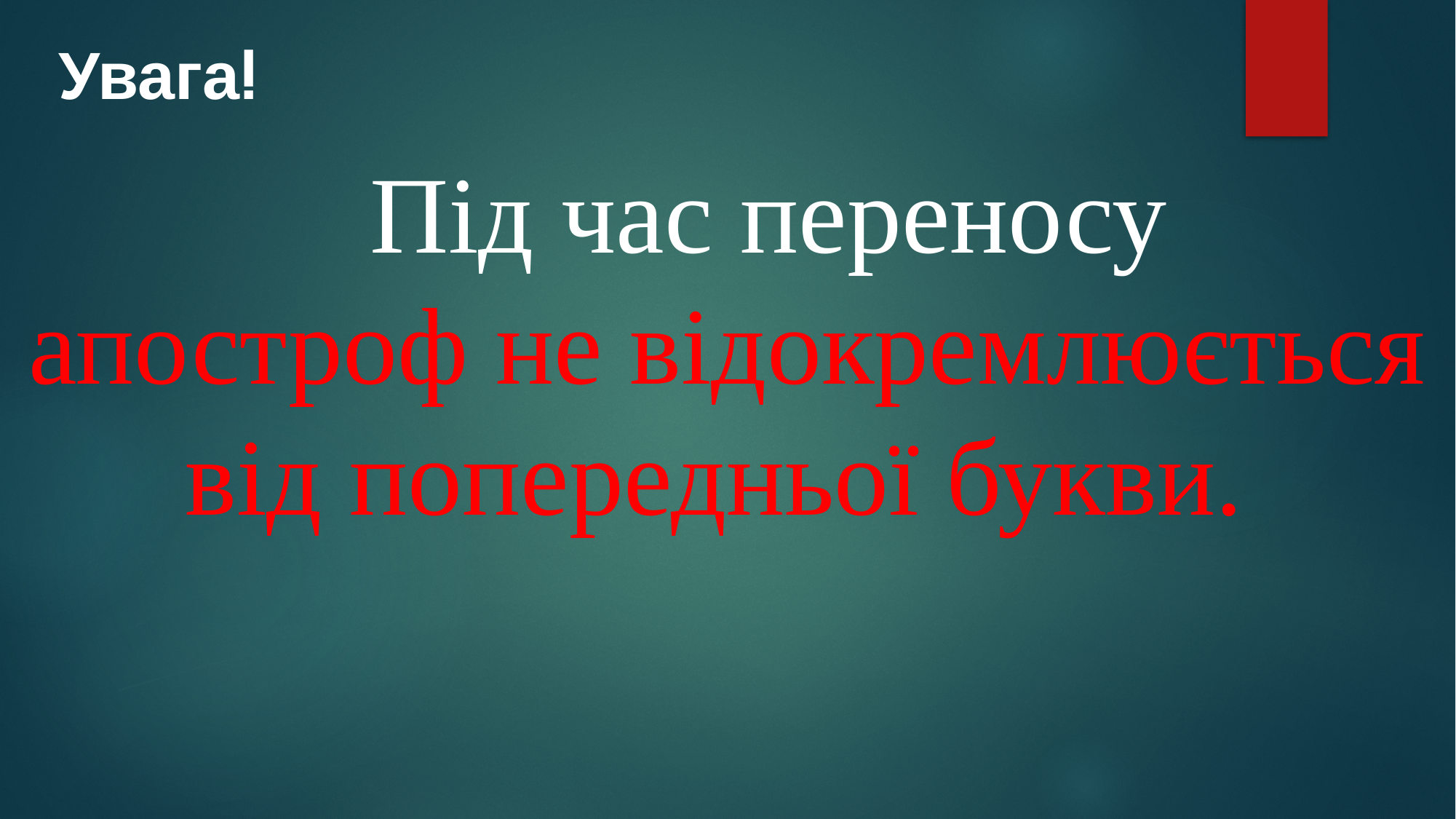

Увага!
	Під час переносу
апостроф не відокремлюється від попередньої букви.